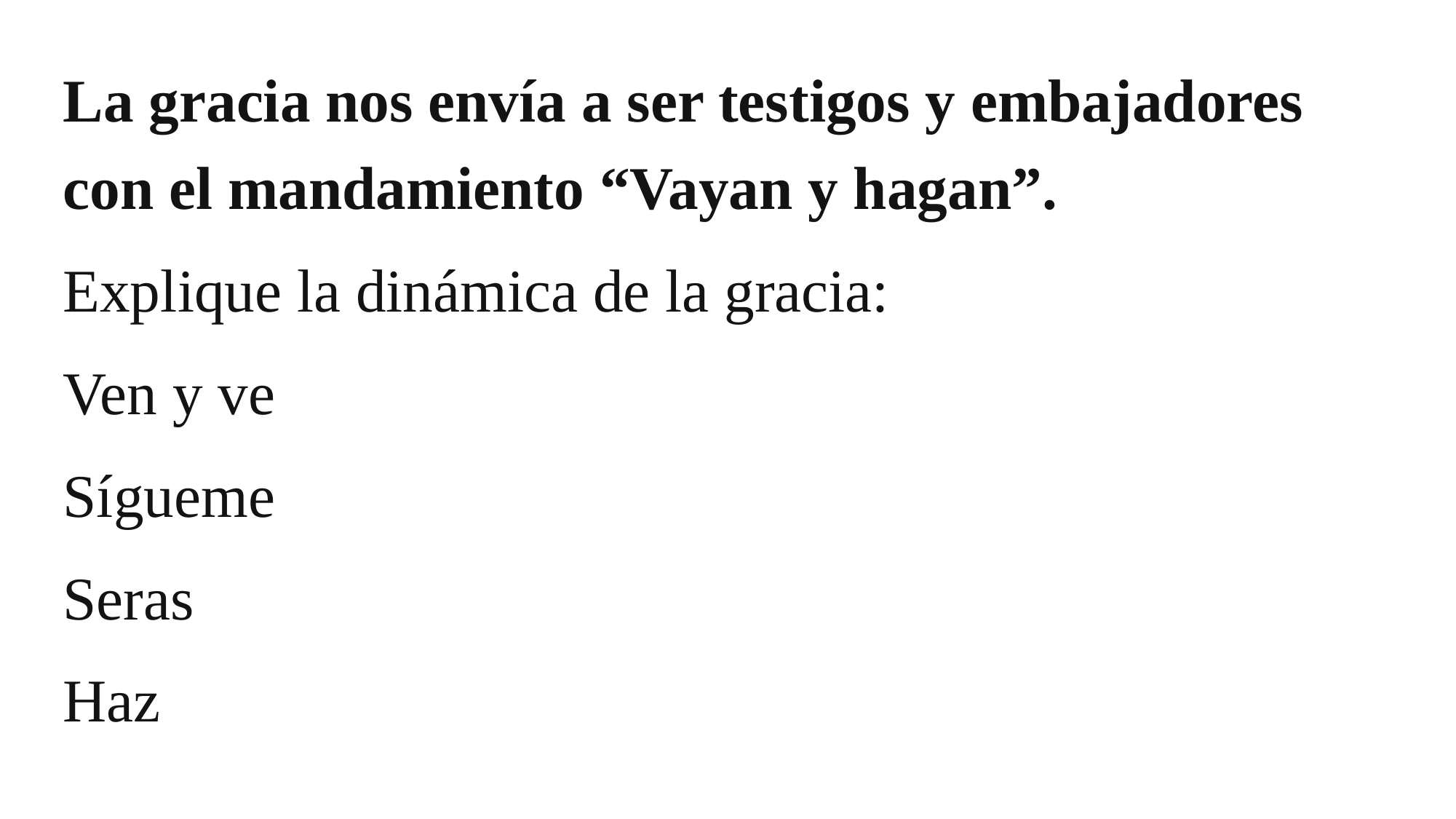

La gracia nos envía a ser testigos y embajadores con el mandamiento “Vayan y hagan”.
Explique la dinámica de la gracia:
Ven y ve
Sígueme
Seras
Haz